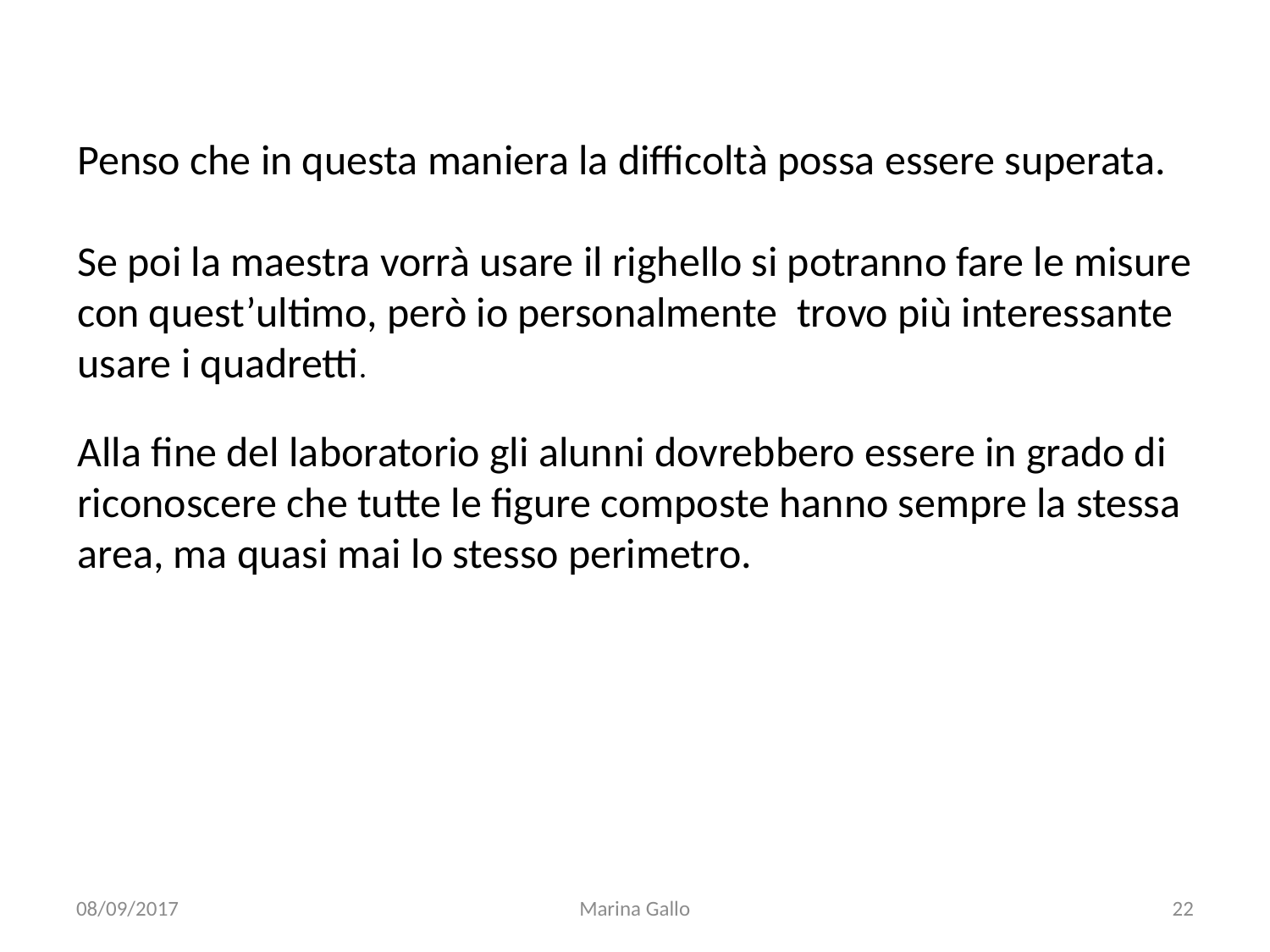

Penso che in questa maniera la difficoltà possa essere superata.

Se poi la maestra vorrà usare il righello si potranno fare le misure con quest’ultimo, però io personalmente  trovo più interessante usare i quadretti.

Alla fine del laboratorio gli alunni dovrebbero essere in grado di riconoscere che tutte le figure composte hanno sempre la stessa area, ma quasi mai lo stesso perimetro.
08/09/2017
Marina Gallo
22